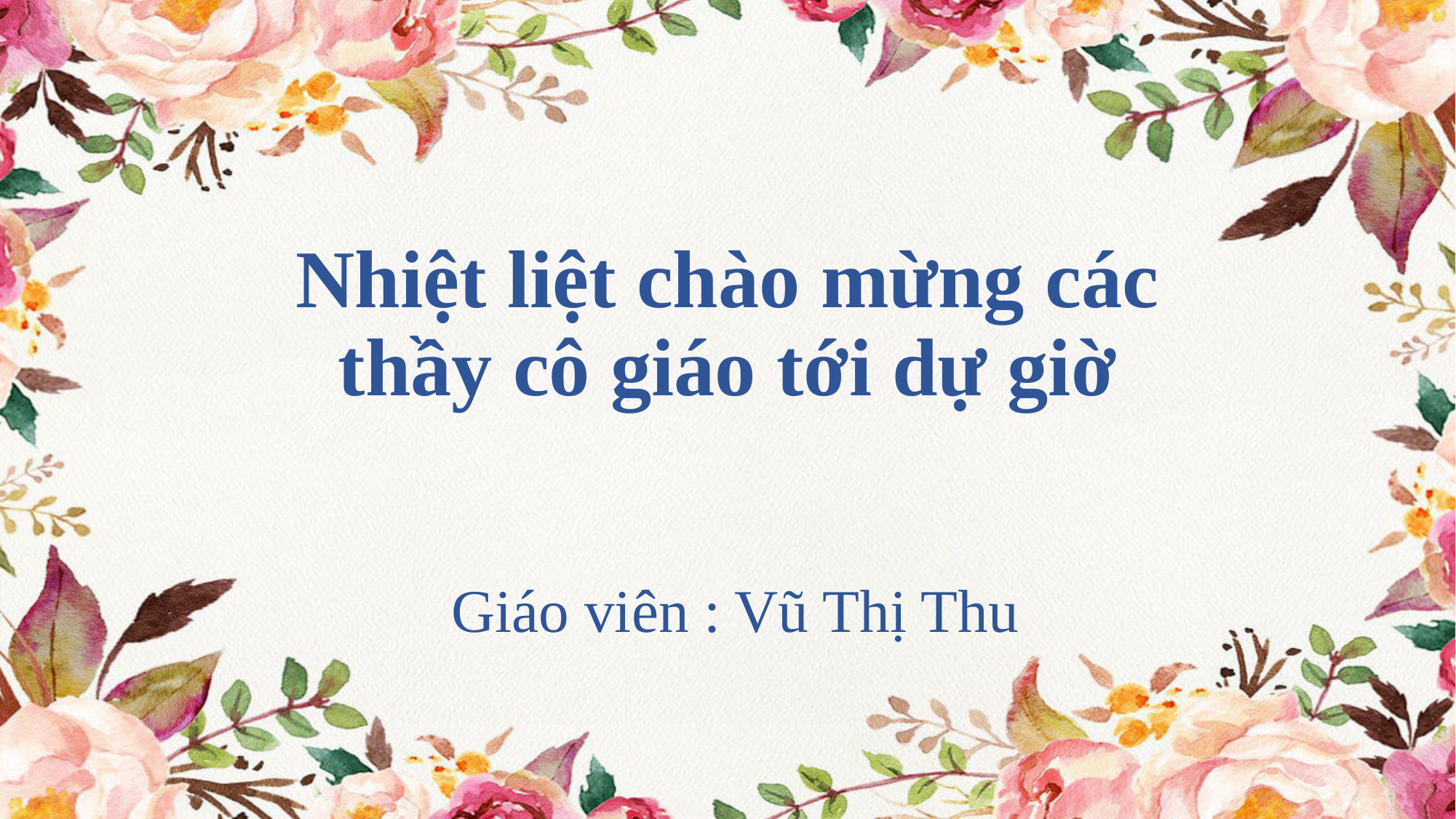

# Nhiệt liệt chào mừng các thầy cô giáo tới dự giờ
Giáo viên : Vũ Thị Thu